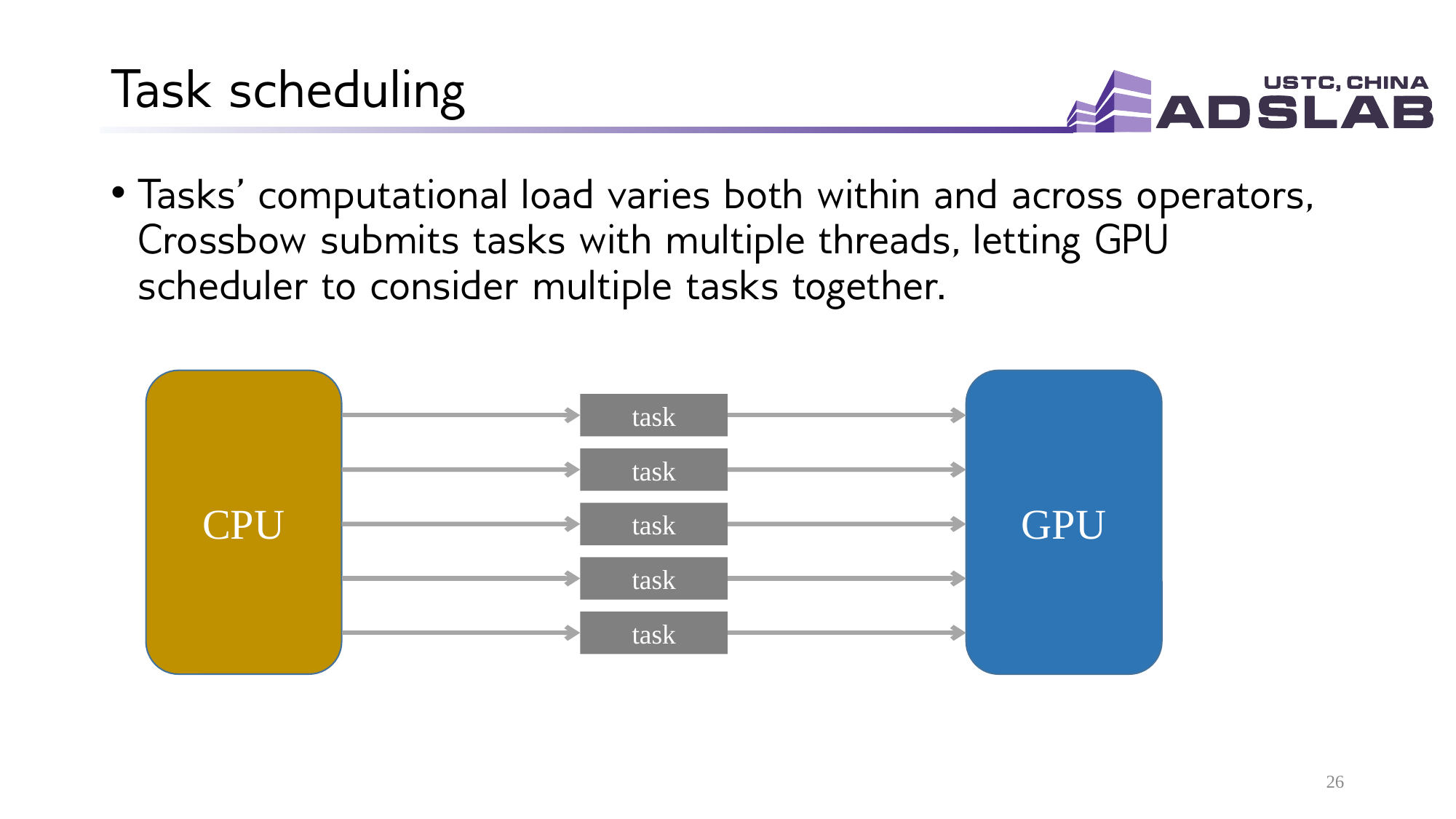

# Task scheduling
Tasks’ computational load varies both within and across operators, Crossbow submits tasks with multiple threads, letting GPU scheduler to consider multiple tasks together.
GPU
CPU
task
task
task
task
task